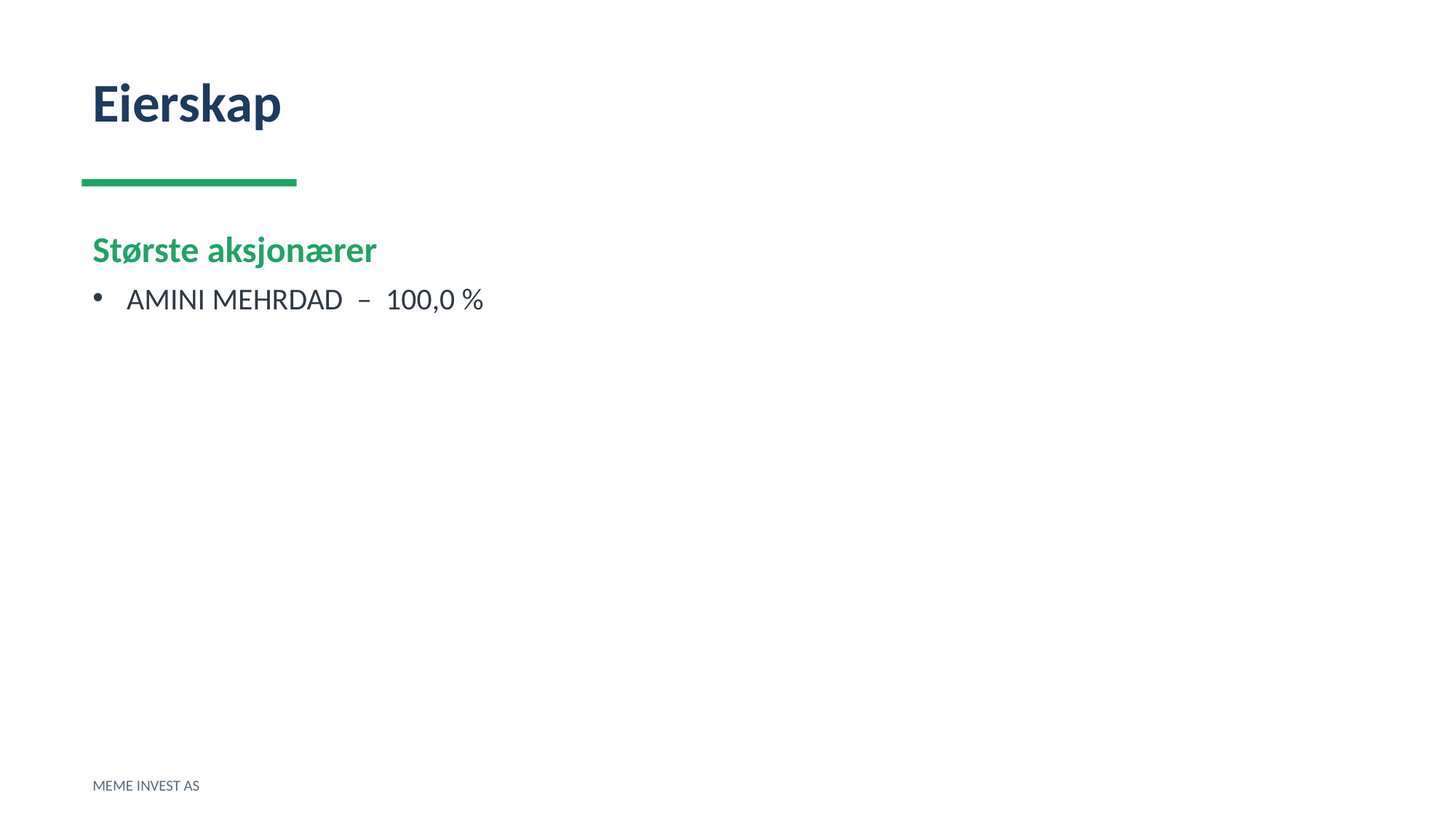

Eierskap

Største aksjonærer
AMINI MEHRDAD  –  100,0 %
MEME INVEST AS